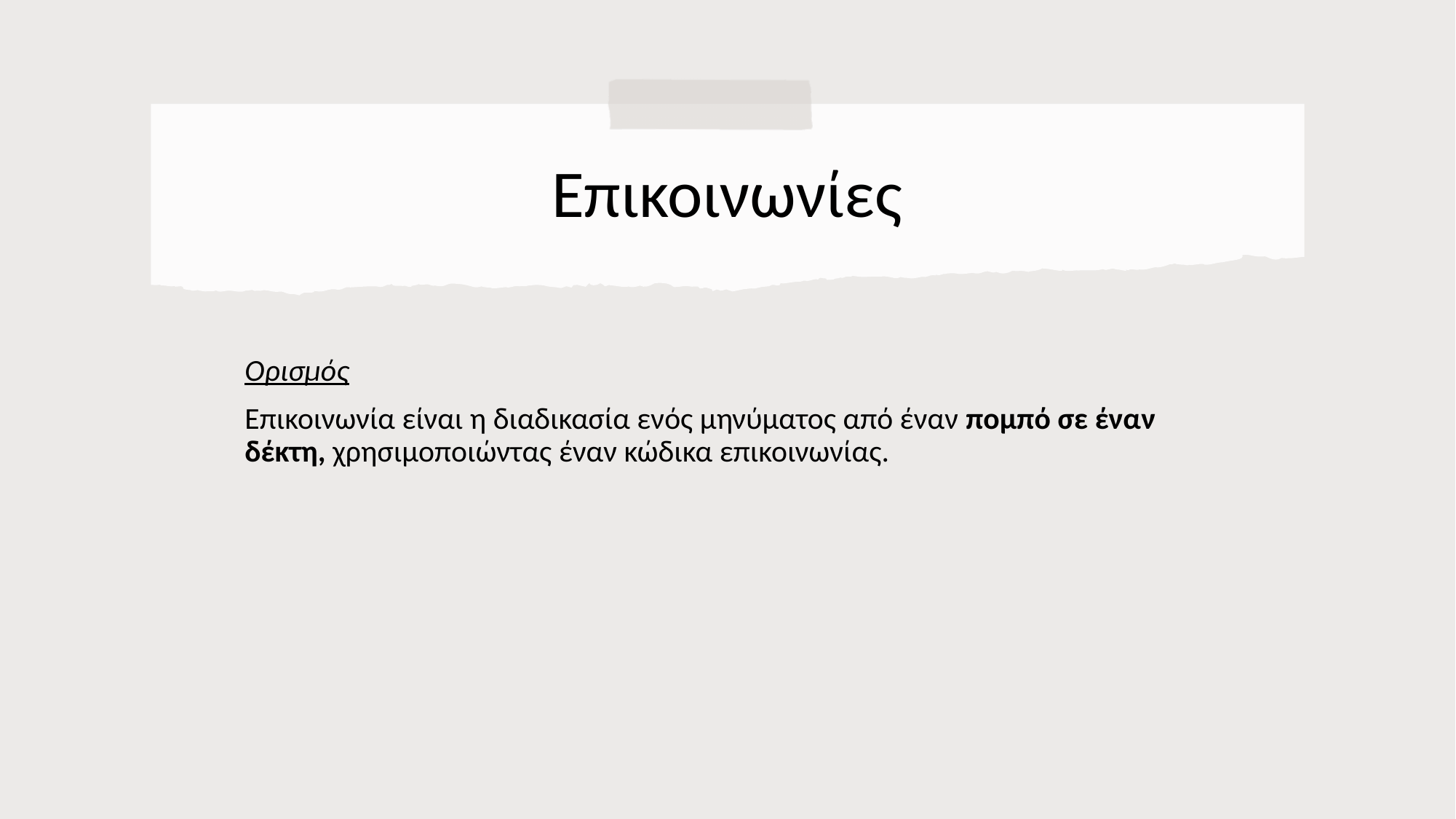

# Επικοινωνίες
Ορισμός
Επικοινωνία είναι η διαδικασία ενός μηνύματος από έναν πομπό σε έναν δέκτη, χρησιμοποιώντας έναν κώδικα επικοινωνίας.